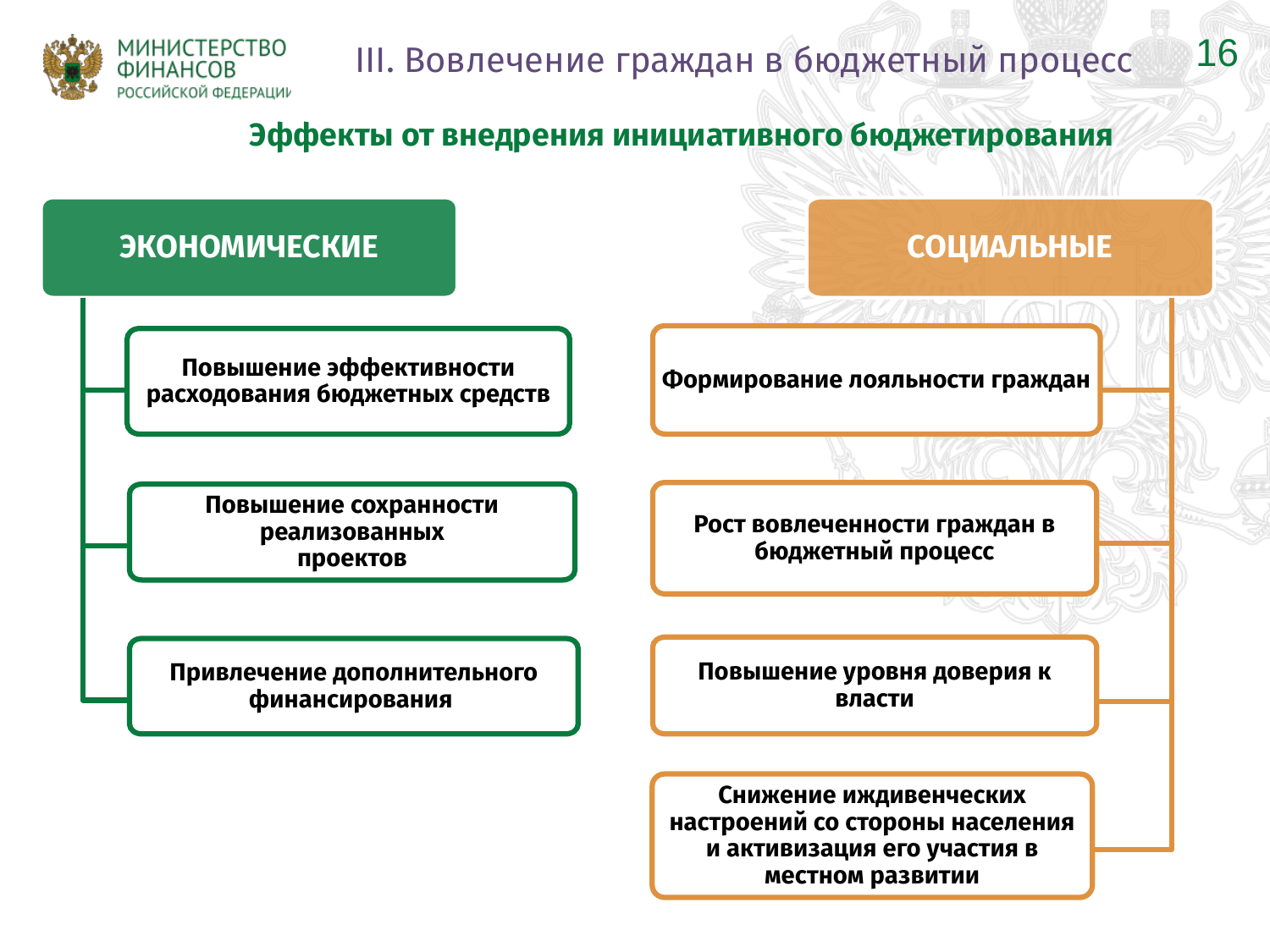

16
III. Вовлечение граждан в бюджетный процесс
Эффекты от внедрения инициативного бюджетирования

ЭКОНОМИЧЕСКИЕ
СОЦИАЛЬНЫЕ

Формирование лояльности граждан
Повышение эффективности
расходования бюджетных средств
Рост вовлеченности граждан в бюджетный процесс
Повышение сохранности реализованных
проектов
Повышение уровня доверия к власти
Привлечение дополнительного финансирования
Снижение иждивенческих настроений со стороны населения
и активизация его участия в местном развитии